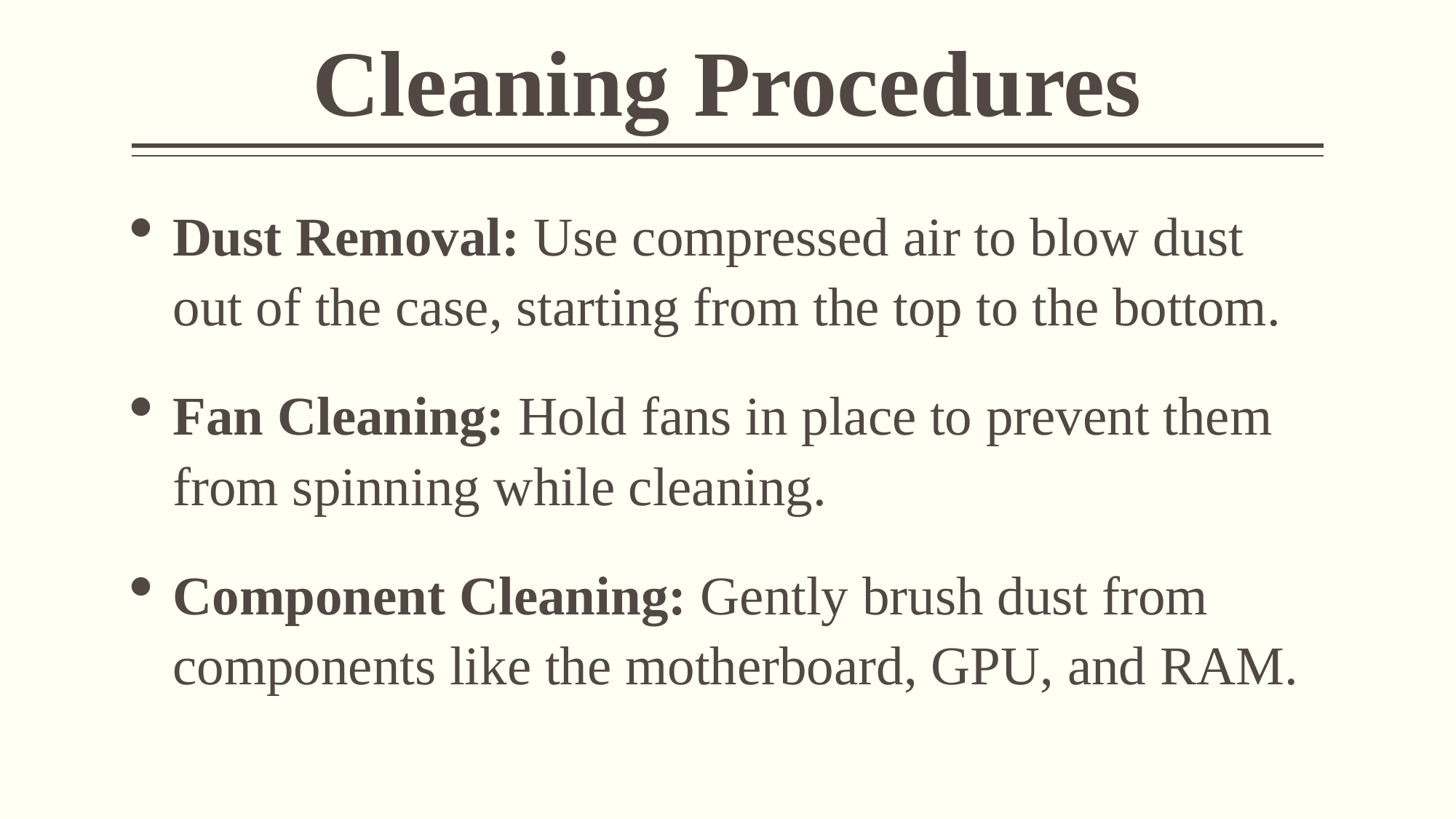

# Cleaning Procedures
Dust Removal: Use compressed air to blow dust out of the case, starting from the top to the bottom.
Fan Cleaning: Hold fans in place to prevent them from spinning while cleaning.
Component Cleaning: Gently brush dust from components like the motherboard, GPU, and RAM.